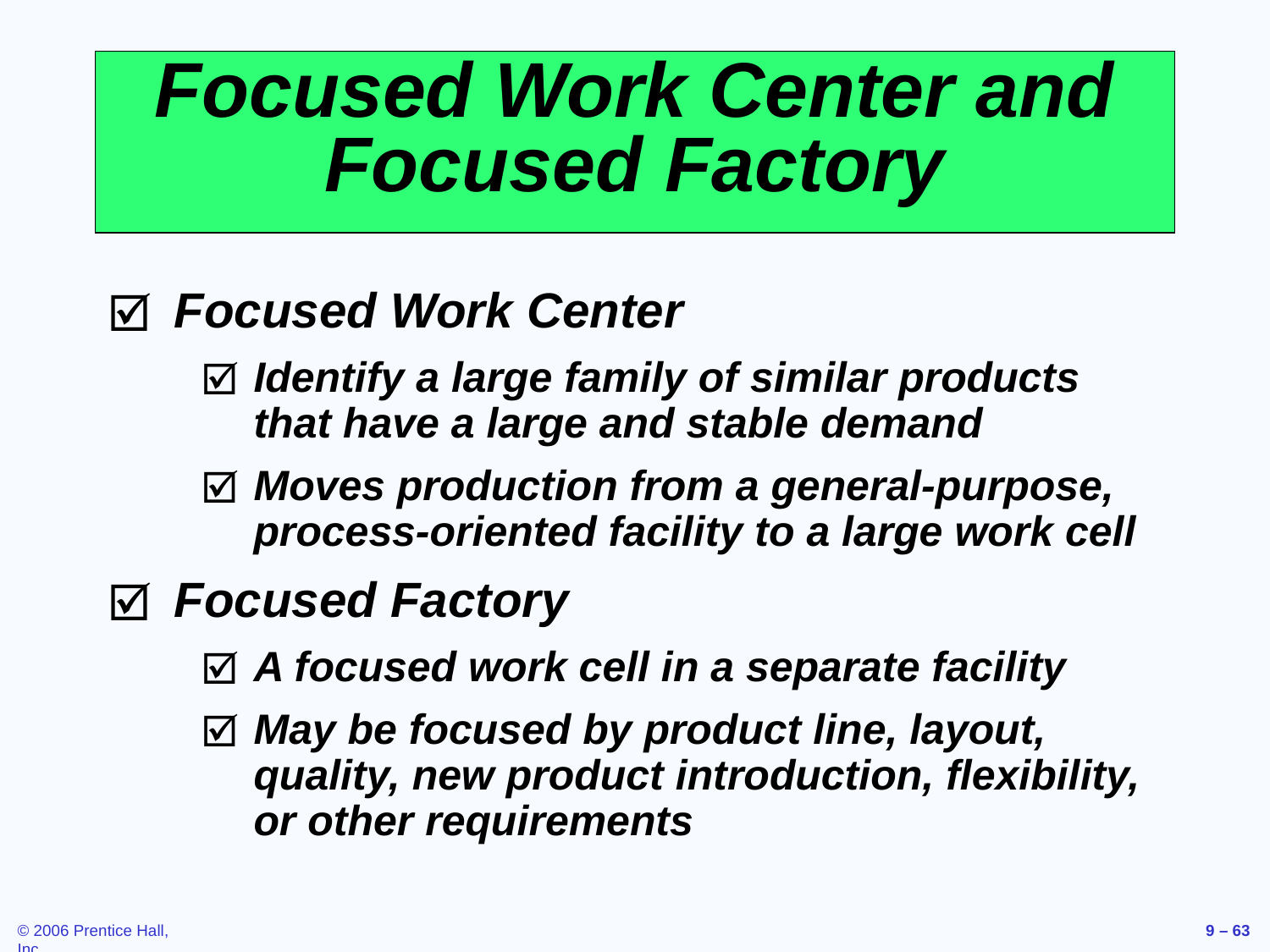

Focused Work Center and Focused Factory
Focused Work Center
Identify a large family of similar products that have a large and stable demand
Moves production from a general-purpose, process-oriented facility to a large work cell
Focused Factory
A focused work cell in a separate facility
May be focused by product line, layout, quality, new product introduction, flexibility, or other requirements